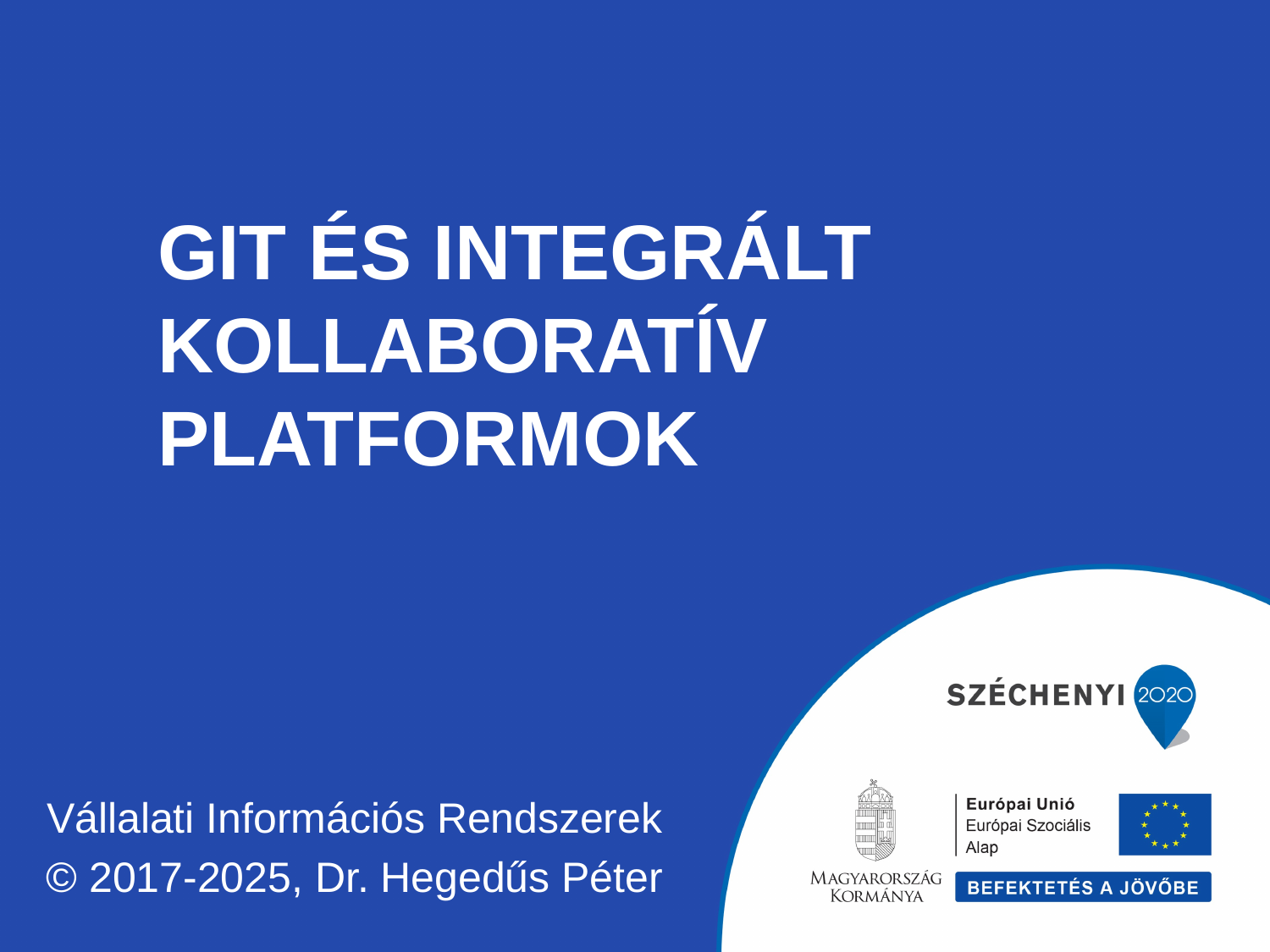

# Git és Integrált kollaboratív platformok
Vállalati Információs Rendszerek
© 2017-2025, Dr. Hegedűs Péter